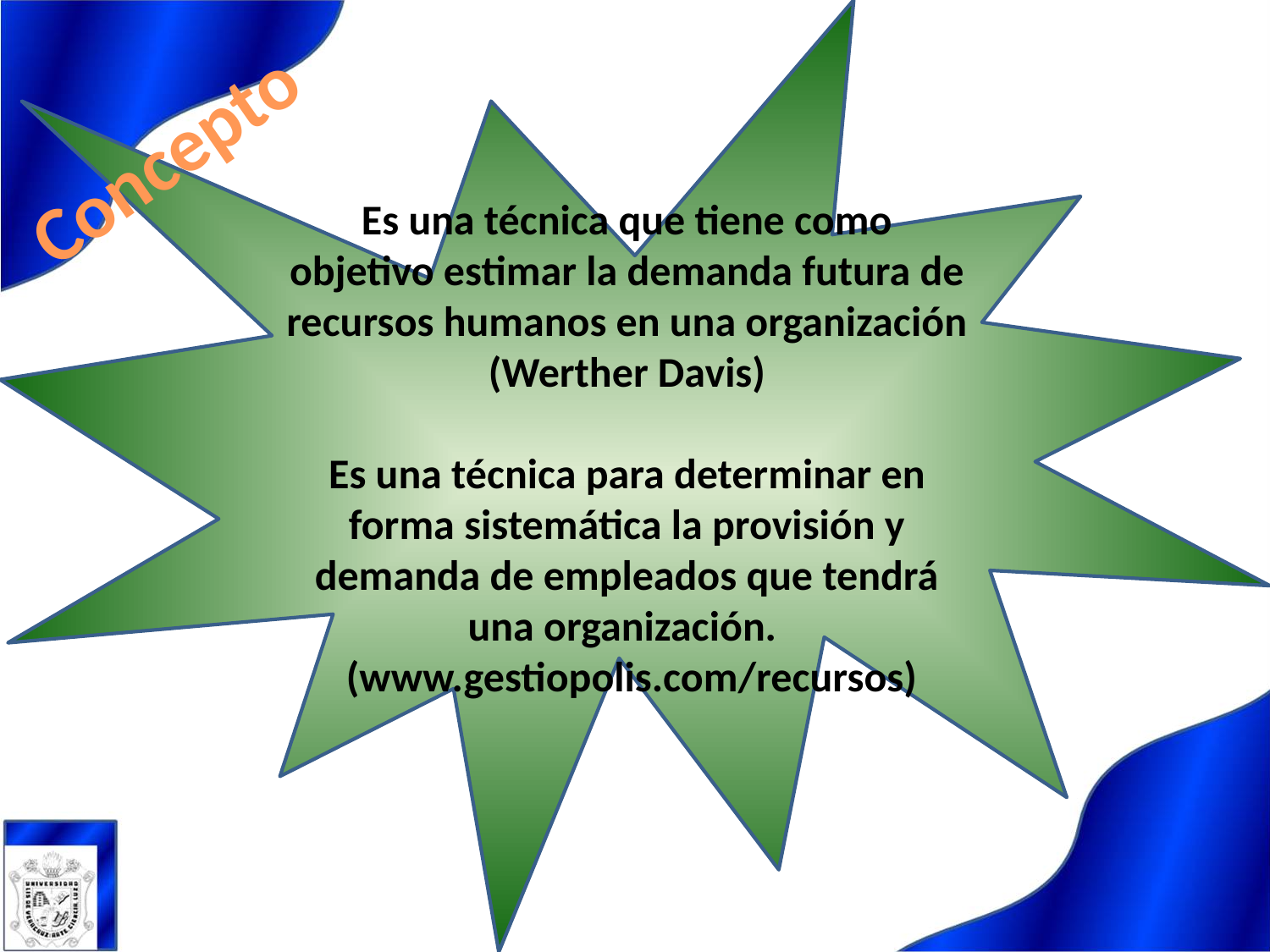

Es una técnica que tiene como objetivo estimar la demanda futura de recursos humanos en una organización (Werther Davis)

Es una técnica para determinar en forma sistemática la provisión y demanda de empleados que tendrá una organización.
 (www.gestiopolis.com/recursos)

# Concepto